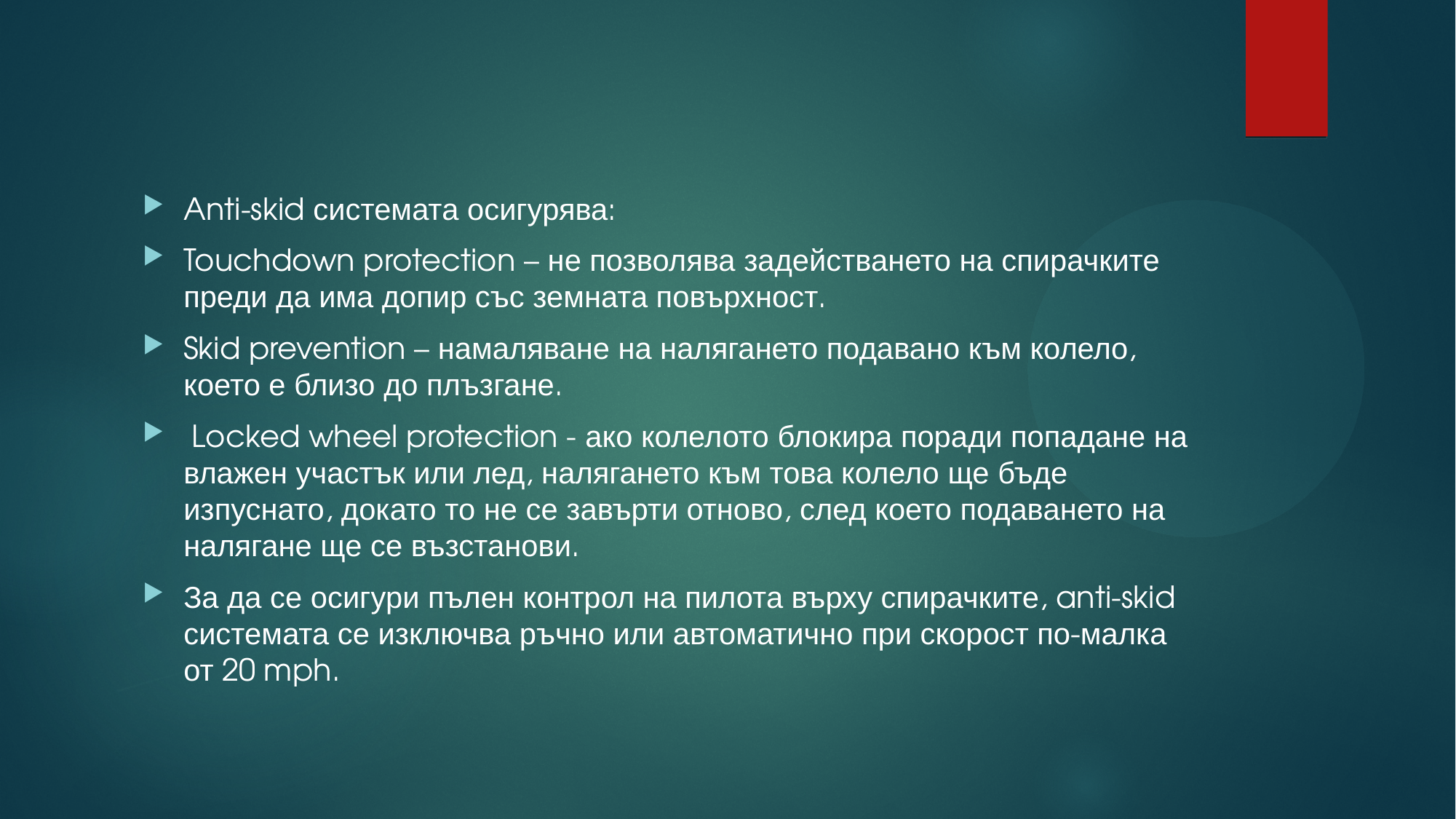

Anti-skid системата осигурява:
Touchdown protection – не позволява задействането на спирачките преди да има допир със земната повърхност.
Skid prevention – намаляване на налягането подавано към колело, което е близо до плъзгане.
 Locked wheel protection - ако колелото блокира поради попадане на влажен участък или лед, налягането към това колело ще бъде изпуснато, докато то не се завърти отново, след което подаването на налягане ще се възстанови.
За да се осигури пълен контрол на пилота върху спирачките, anti-skid системата се изключва ръчно или автоматично при скорост по-малка от 20 mph.